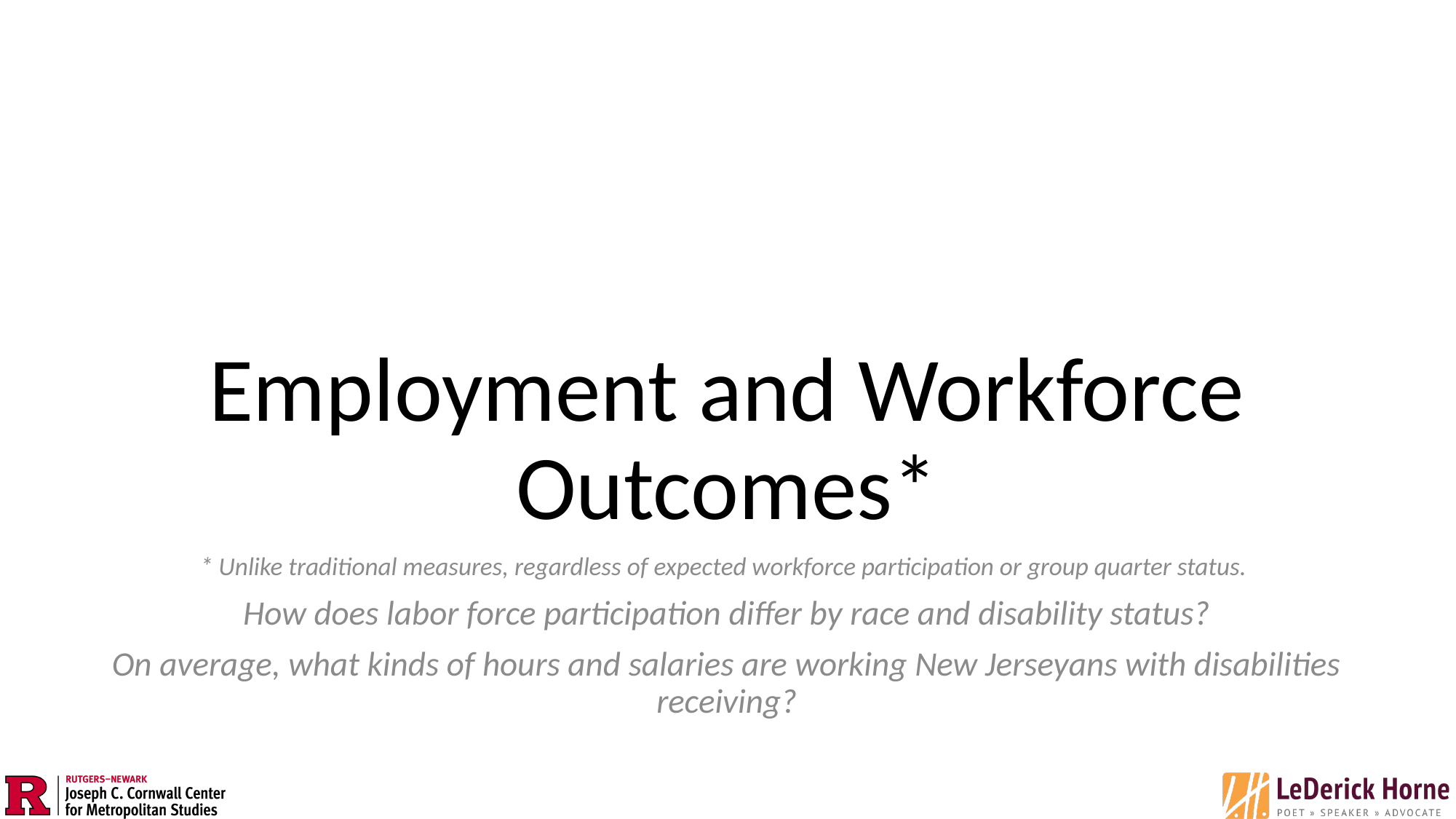

# Employment and Workforce Outcomes*
* Unlike traditional measures, regardless of expected workforce participation or group quarter status.
How does labor force participation differ by race and disability status?
On average, what kinds of hours and salaries are working New Jerseyans with disabilities receiving?